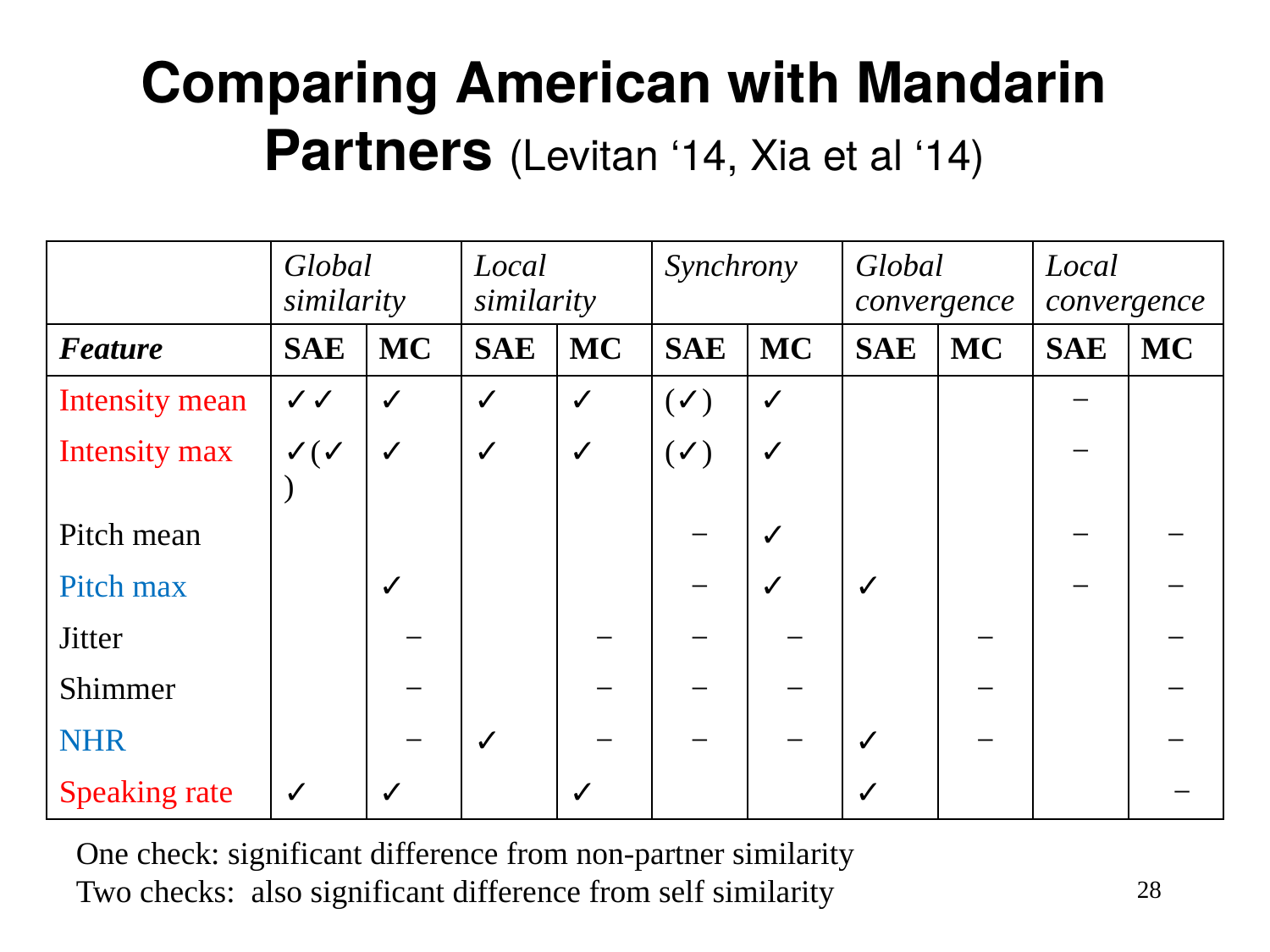

# Comparing American with Mandarin Partners (Levitan ‘14, Xia et al ‘14)
|  | Global similarity |  | Local similarity |  | Synchrony |  | Global convergence |  | Local convergence |  |
| --- | --- | --- | --- | --- | --- | --- | --- | --- | --- | --- |
| Feature | SAE | MC | SAE | MC | SAE | MC | SAE | MC | SAE | MC |
| Intensity mean | ✓✓ | ✓ | ✓ | ✓ | (✓) | ✓ |  |  | − |  |
| Intensity max | ✓(✓) | ✓ | ✓ | ✓ | (✓) | ✓ |  |  | − |  |
| Pitch mean |  |  |  |  | − | ✓ |  |  | − | − |
| Pitch max |  | ✓ |  |  | − | ✓ | ✓ |  | − | − |
| Jitter |  | − |  | − | − | − |  | − |  | − |
| Shimmer |  | − |  | − | − | − |  | − |  | − |
| NHR |  | − | ✓ | − | − | − | ✓ | − |  | − |
| Speaking rate | ✓ | ✓ |  | ✓ |  |  | ✓ |  |  | − |
One check: significant difference from non-partner similarity
Two checks:  also significant difference from self similarity
28